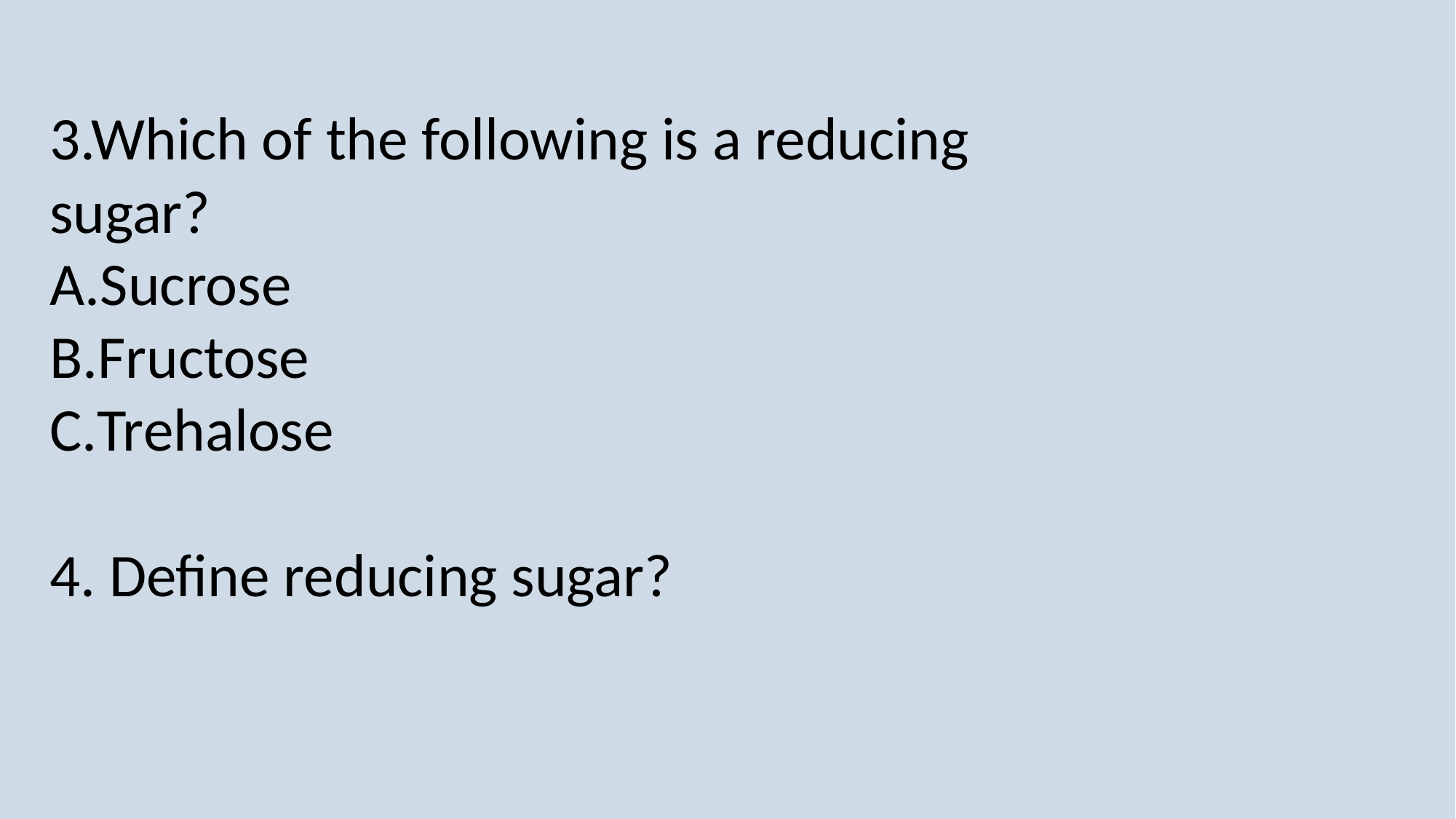

3.Which of the following is a reducing sugar?
Sucrose
Fructose
Trehalose

4. Define reducing sugar?